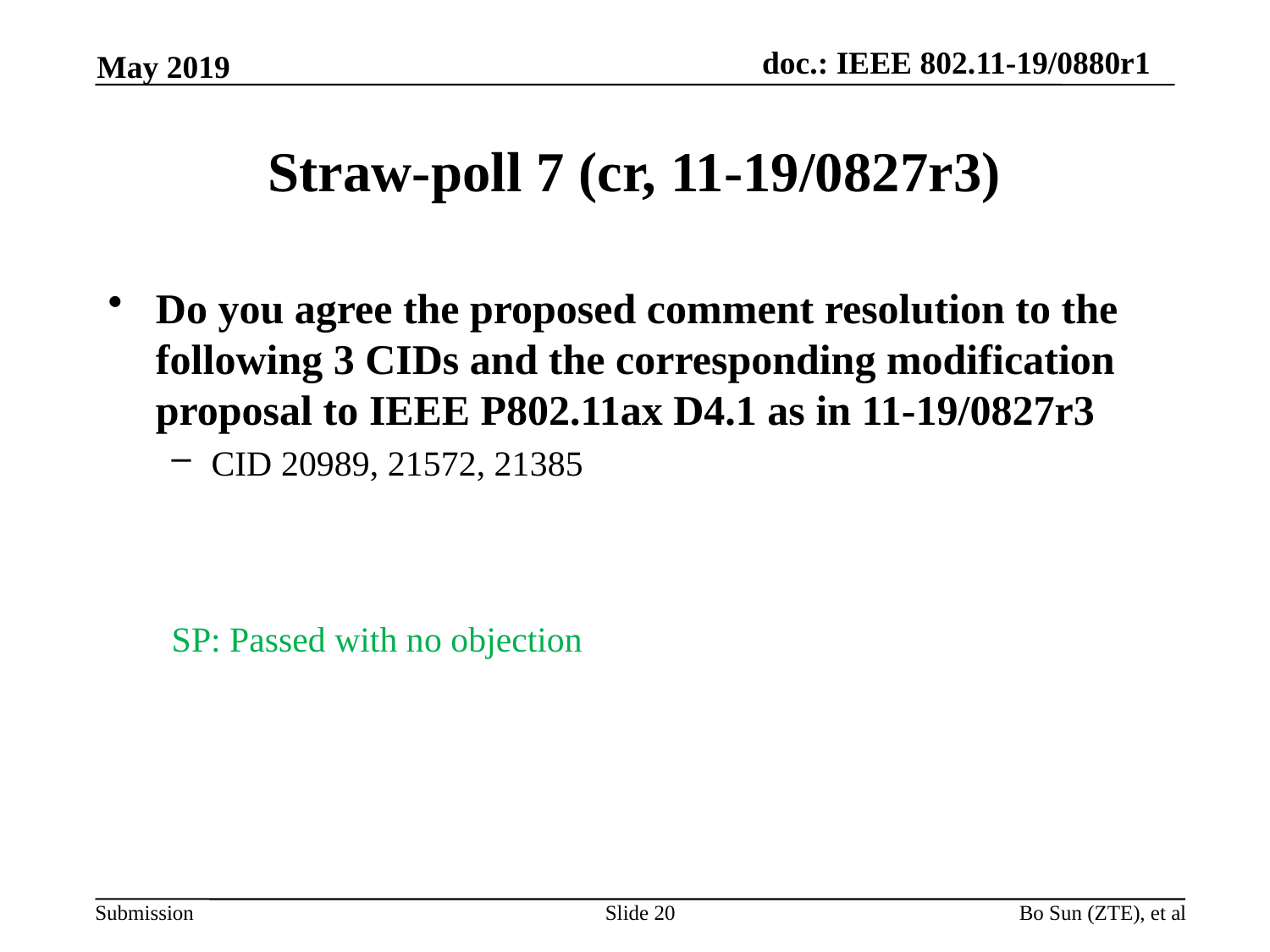

May 2019
# Straw-poll 7 (cr, 11-19/0827r3)
Do you agree the proposed comment resolution to the following 3 CIDs and the corresponding modification proposal to IEEE P802.11ax D4.1 as in 11-19/0827r3
CID 20989, 21572, 21385

SP: Passed with no objection
Slide 20
Bo Sun (ZTE), et al